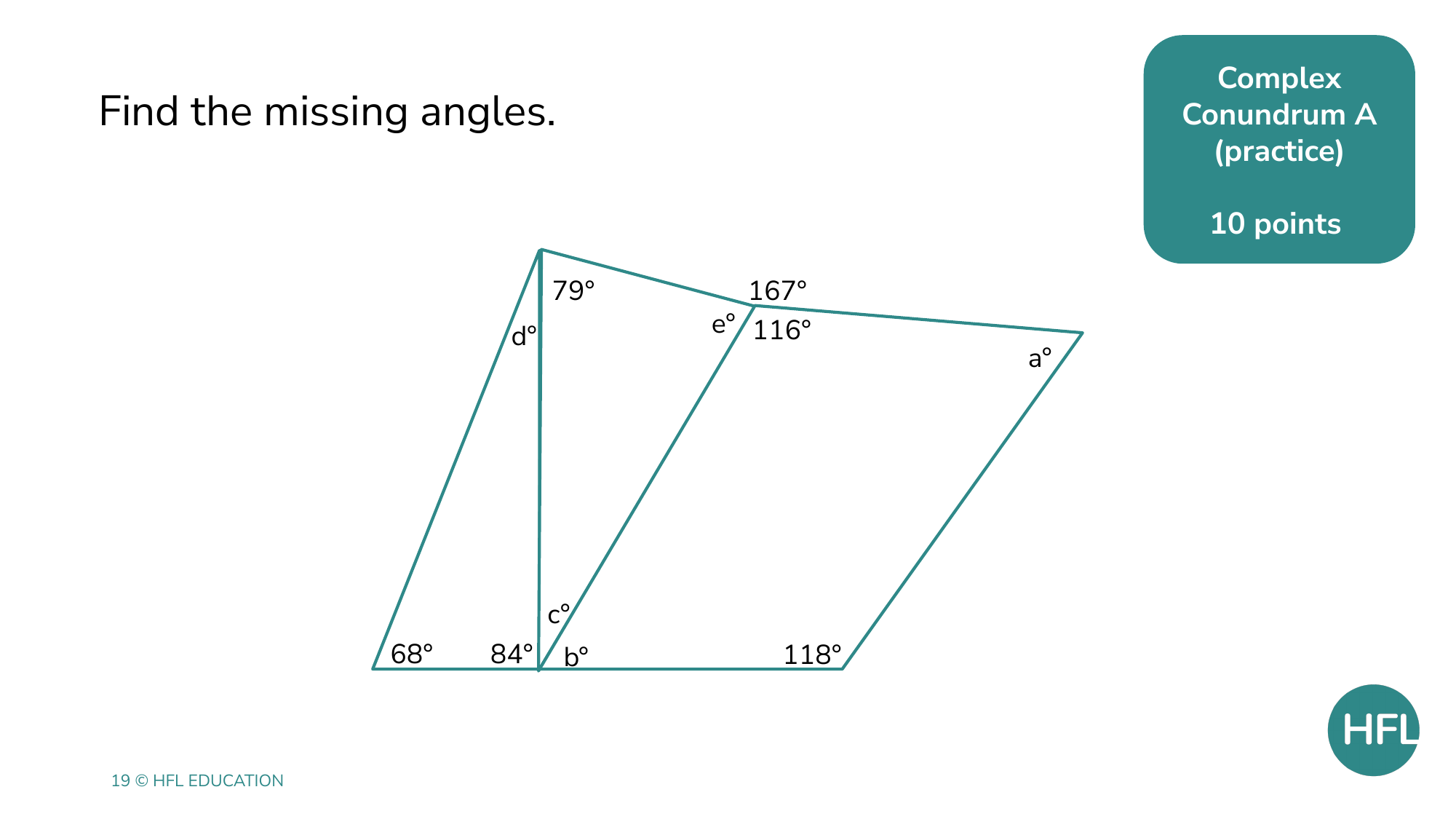

Complex Conundrum A
(practice)

10 points
Find the missing angles.

79°
167°

e°

116°
d°
a°
c°
68°
84°
118°
b°